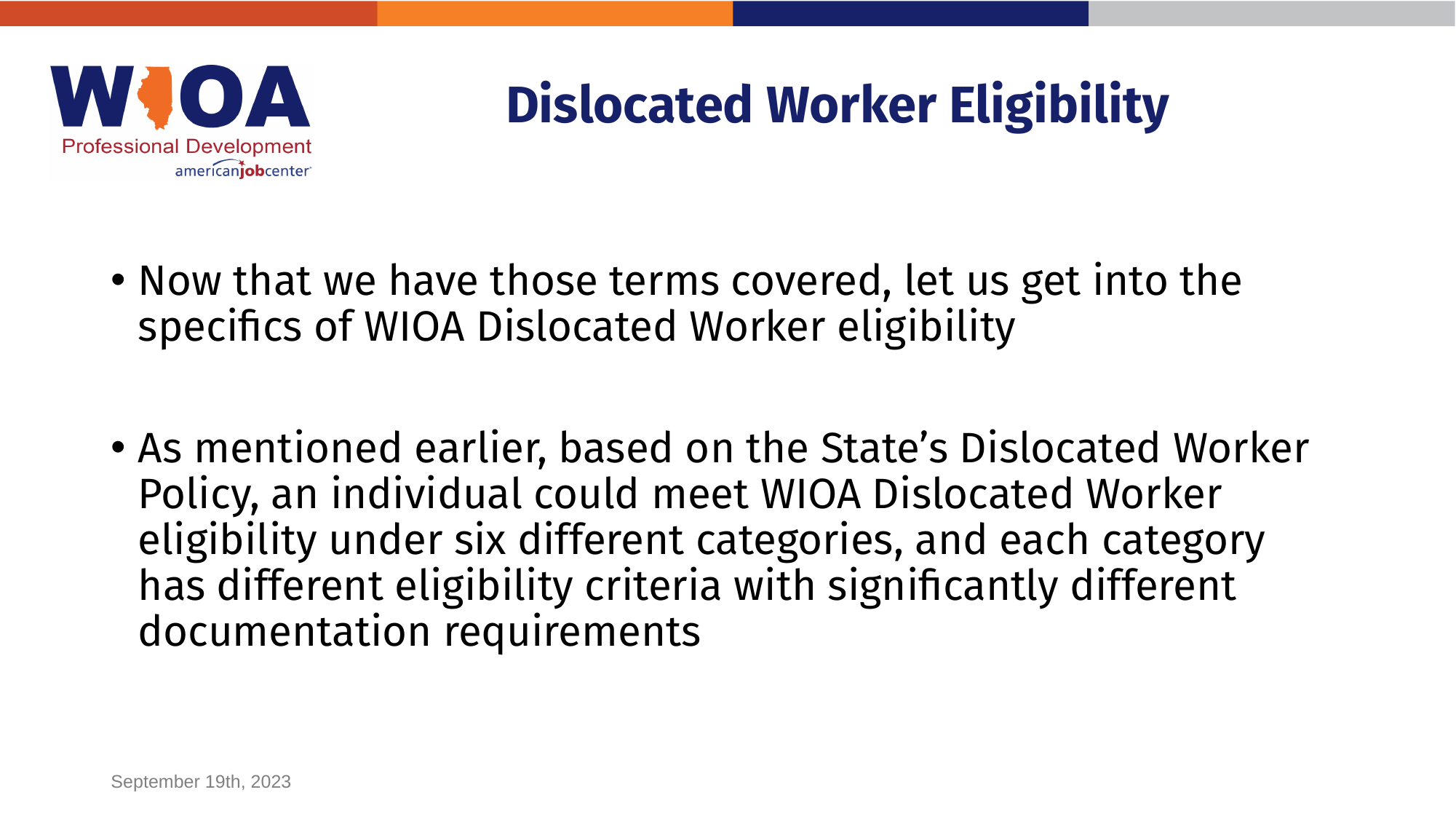

# Dislocated Worker Eligibility
Now that we have those terms covered, let us get into the specifics of WIOA Dislocated Worker eligibility

As mentioned earlier, based on the State’s Dislocated Worker Policy, an individual could meet WIOA Dislocated Worker eligibility under six different categories, and each category has different eligibility criteria with significantly different documentation requirements

September 19th, 2023